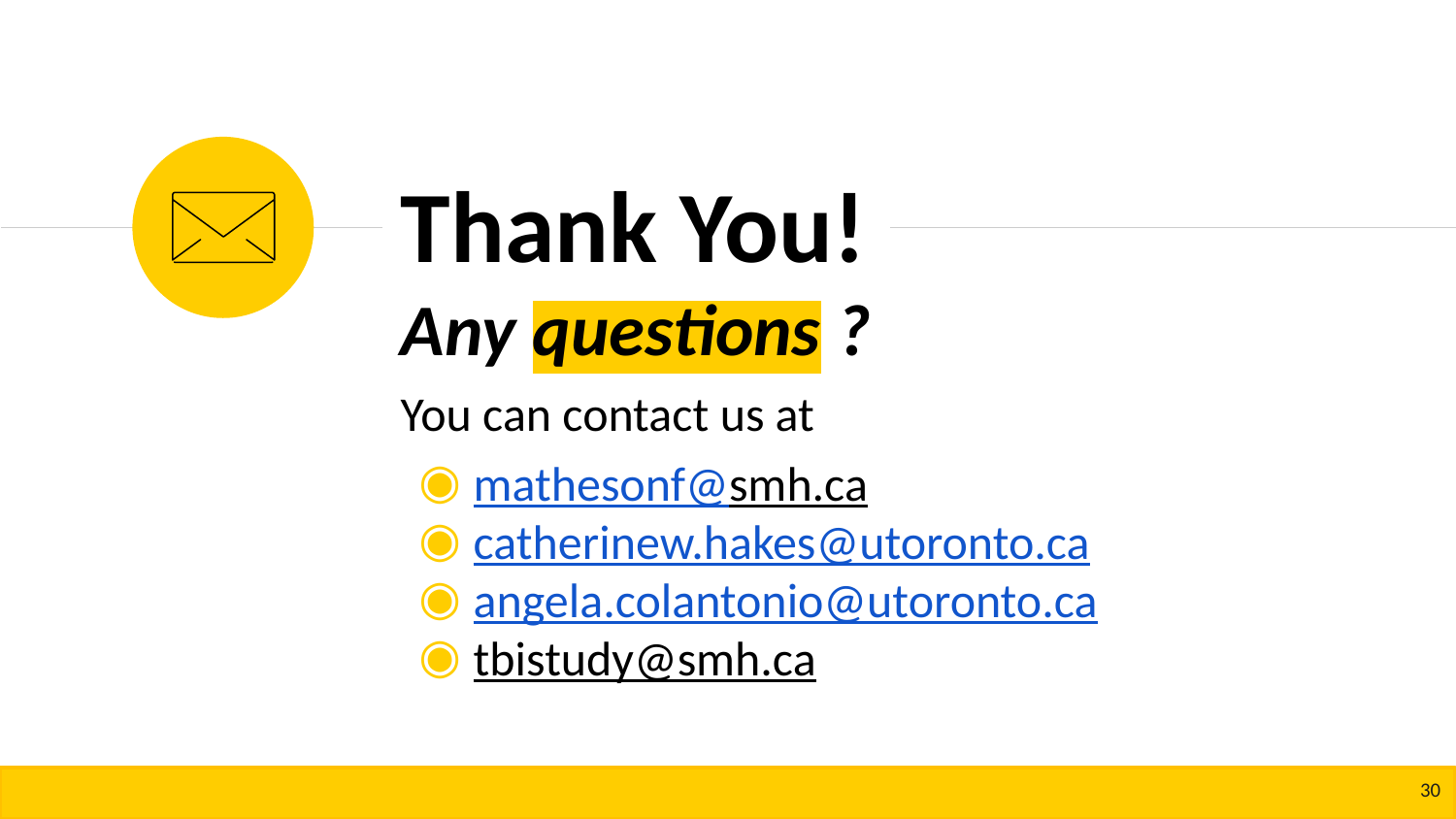

Thank You!

Any questions ?
You can contact us at
mathesonf@smh.ca
catherinew.hakes@utoronto.ca
angela.colantonio@utoronto.ca
tbistudy@smh.ca
30